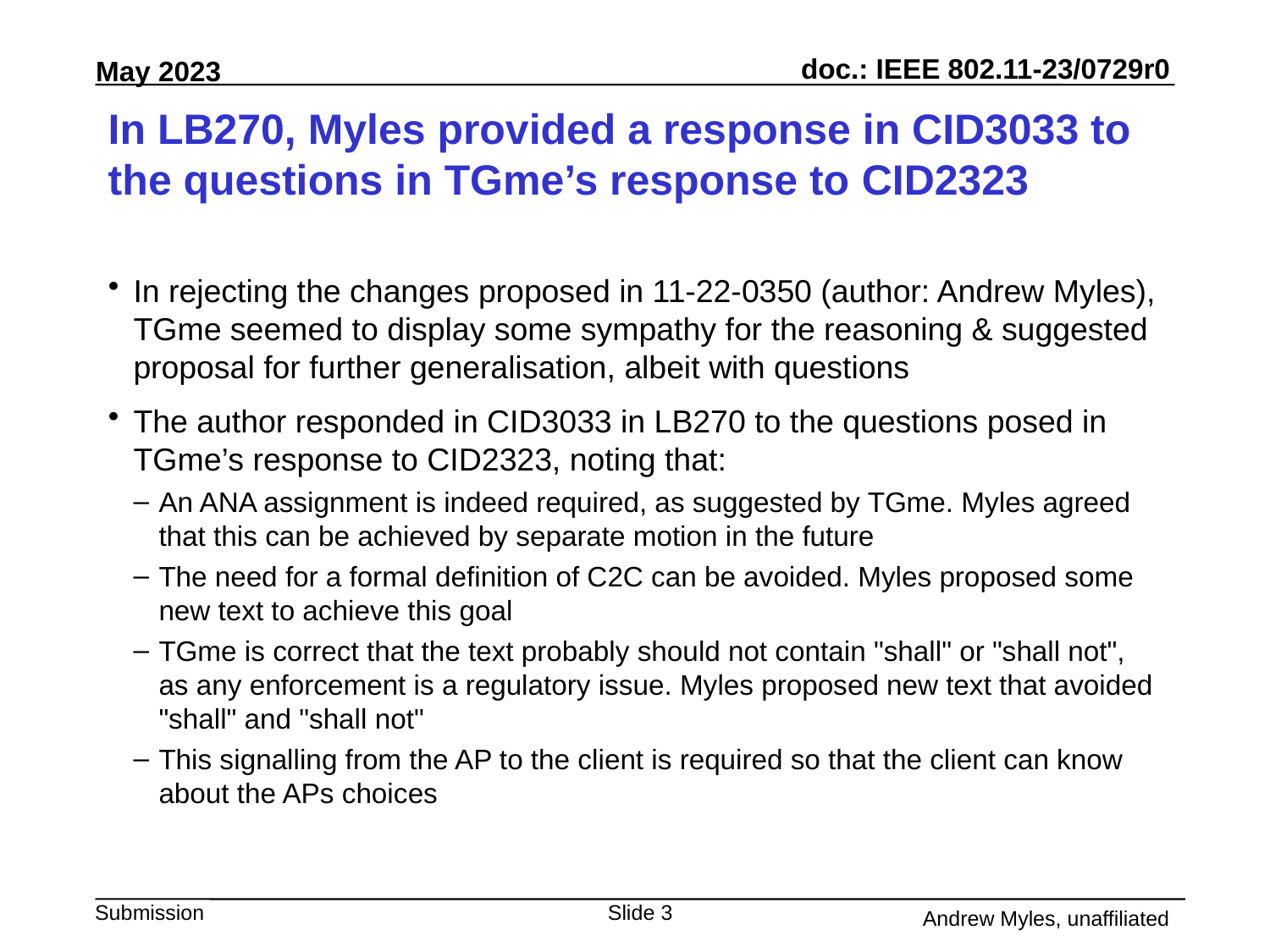

# In LB270, Myles provided a response in CID3033 to the questions in TGme’s response to CID2323
In rejecting the changes proposed in 11-22-0350 (author: Andrew Myles), TGme seemed to display some sympathy for the reasoning & suggested proposal for further generalisation, albeit with questions
The author responded in CID3033 in LB270 to the questions posed in TGme’s response to CID2323, noting that:
An ANA assignment is indeed required, as suggested by TGme. Myles agreed that this can be achieved by separate motion in the future
The need for a formal definition of C2C can be avoided. Myles proposed some new text to achieve this goal
TGme is correct that the text probably should not contain "shall" or "shall not", as any enforcement is a regulatory issue. Myles proposed new text that avoided "shall" and "shall not"
This signalling from the AP to the client is required so that the client can know about the APs choices

Slide 3
Andrew Myles, unaffiliated